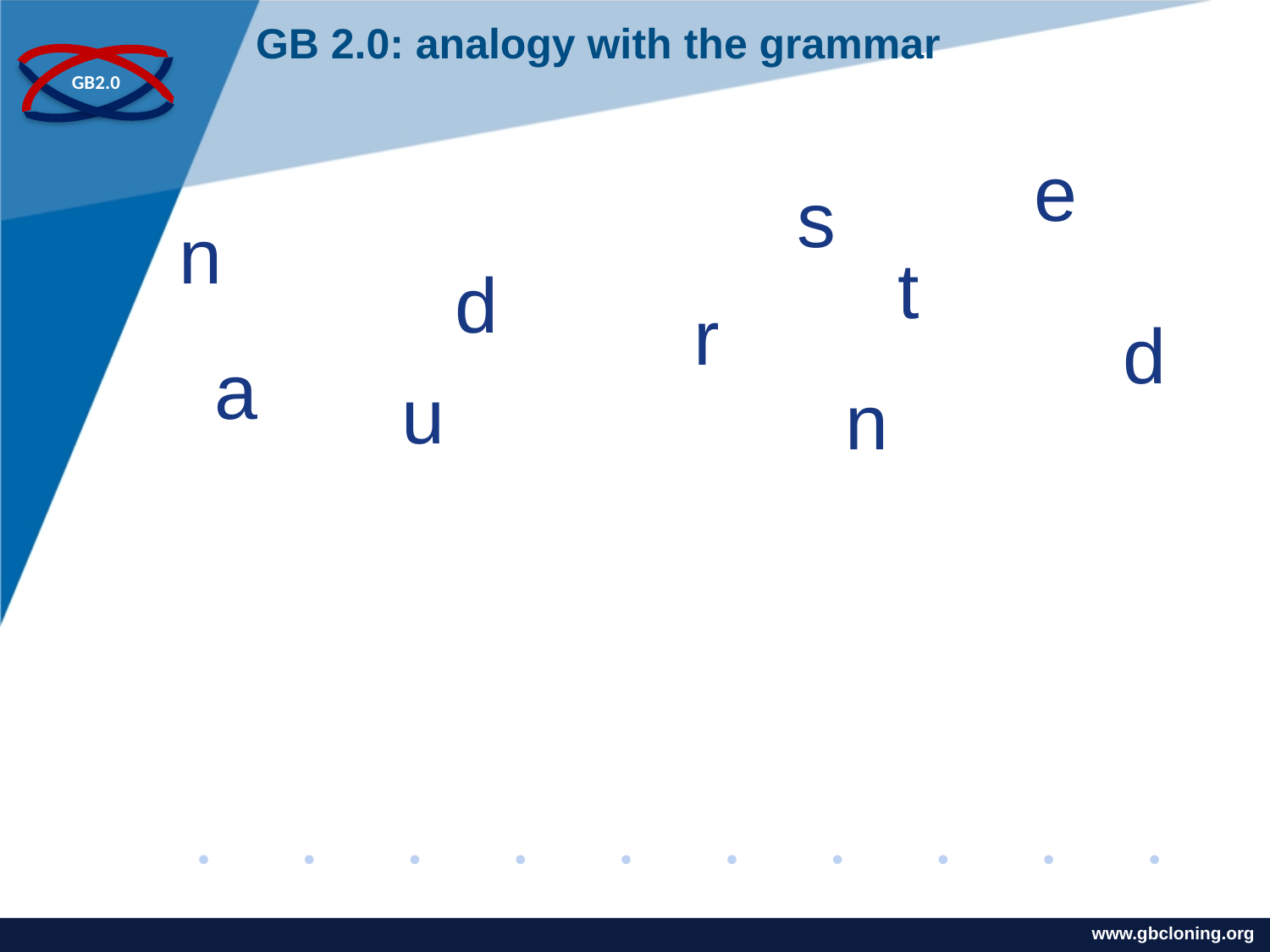

GB 2.0: analogy with the grammar

GB2.0
e
s
n
t
d
r
d
a
u
n
www.gbcloning.org